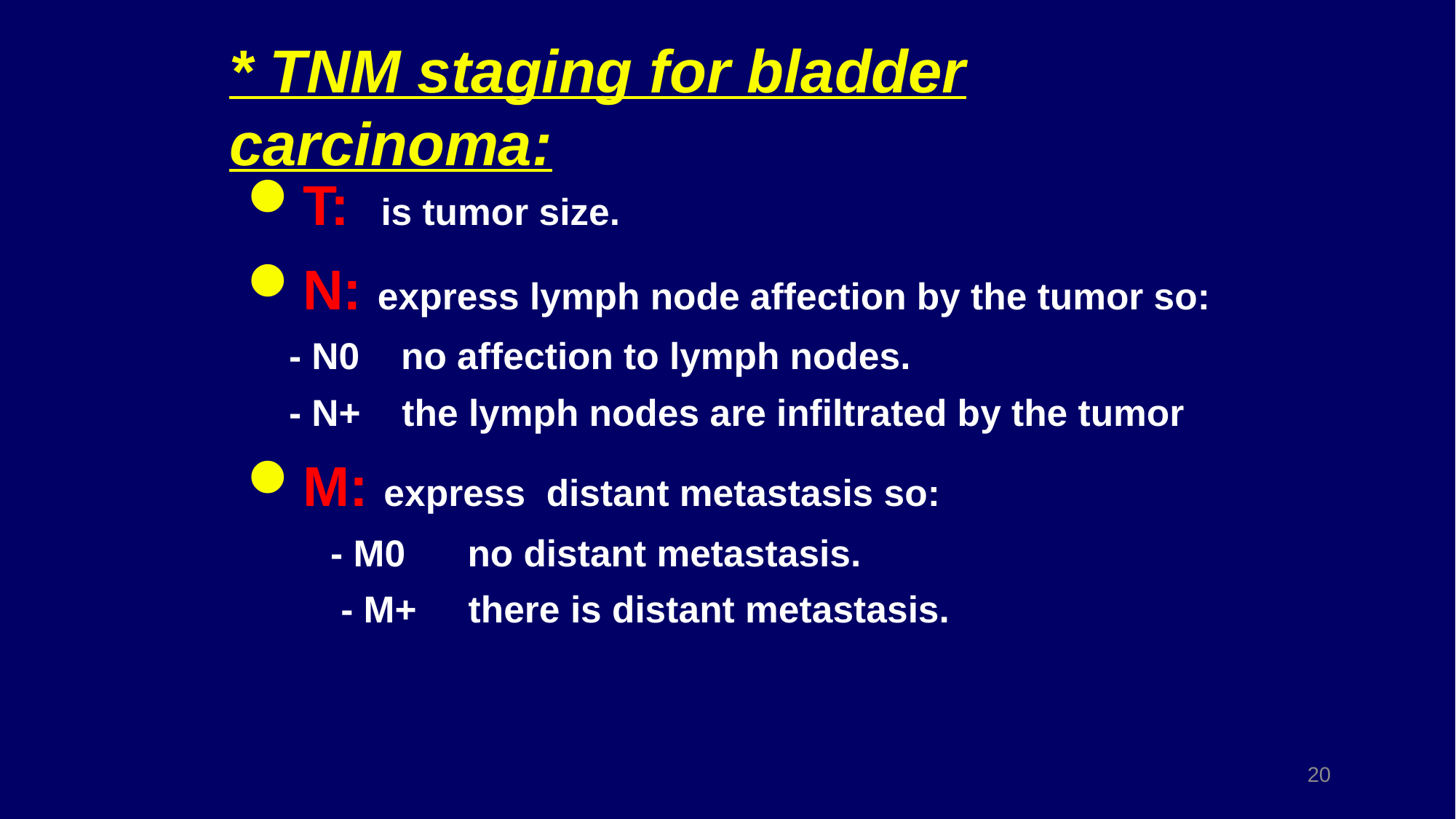

# * TNM staging for bladder carcinoma:
T:  is tumor size.
N: express lymph node affection by the tumor so:
    - N0    no affection to lymph nodes.
    - N+    the lymph nodes are infiltrated by the tumor
M: express  distant metastasis so:
        - M0      no distant metastasis.
         - M+     there is distant metastasis.
20